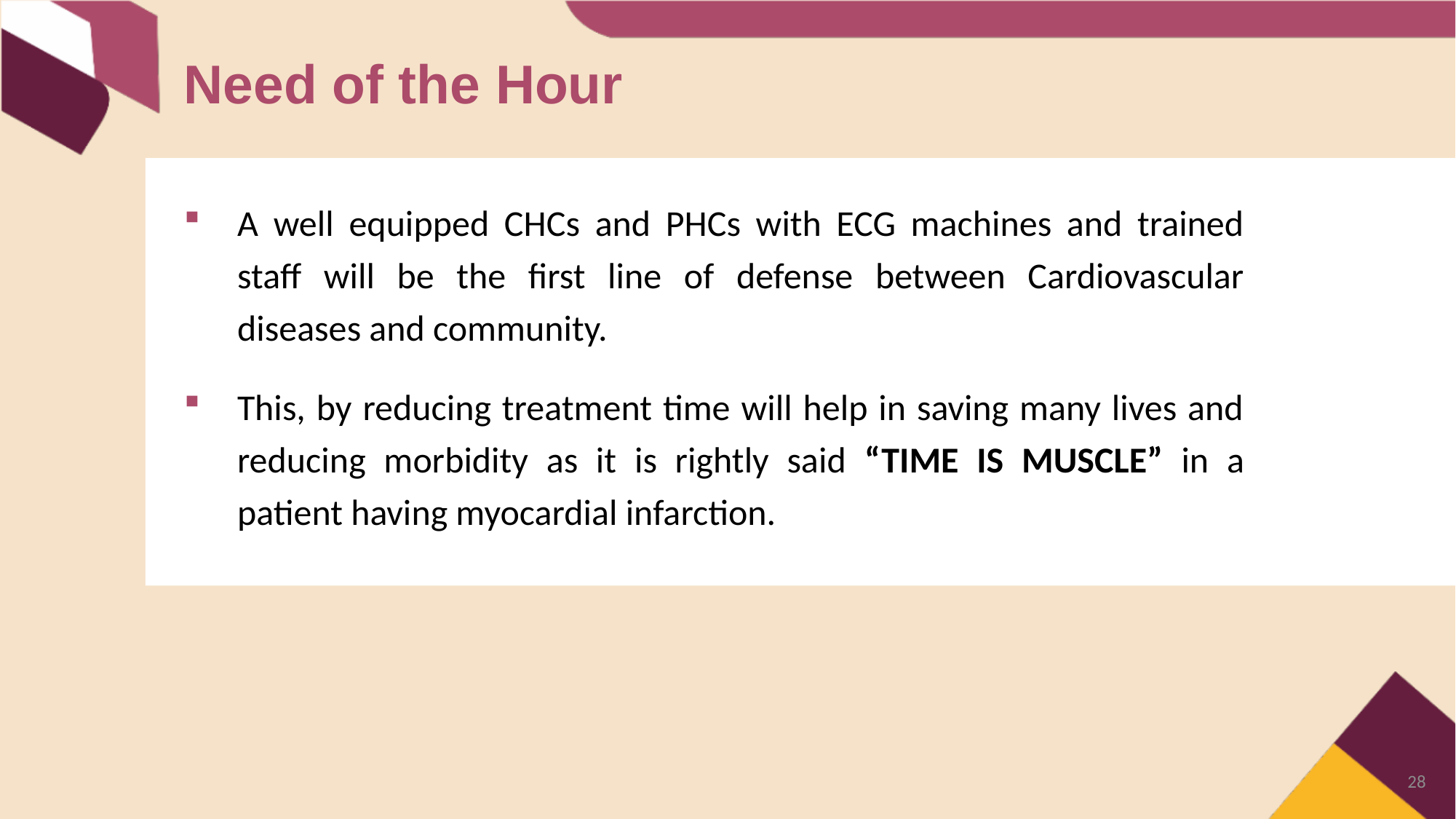

Need of the Hour

A well equipped CHCs and PHCs with ECG machines and trained staff will be the first line of defense between Cardiovascular diseases and community.
This, by reducing treatment time will help in saving many lives and reducing morbidity as it is rightly said “TIME IS MUSCLE” in a patient having myocardial infarction.
28